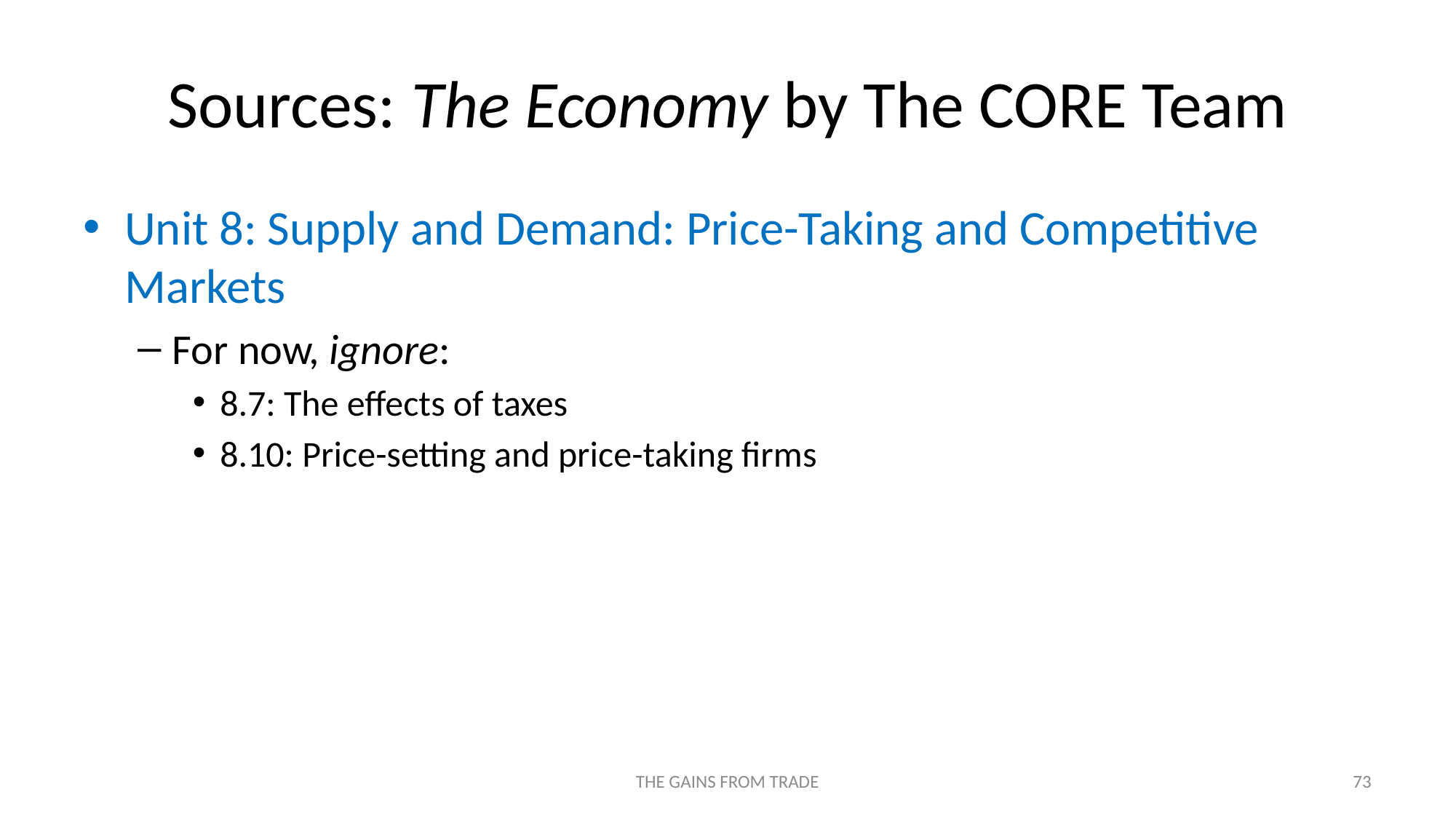

# Sources: The Economy by The CORE Team
Unit 8: Supply and Demand: Price-Taking and Competitive Markets
For now, ignore:
8.7: The effects of taxes
8.10: Price-setting and price-taking firms
THE GAINS FROM TRADE
73